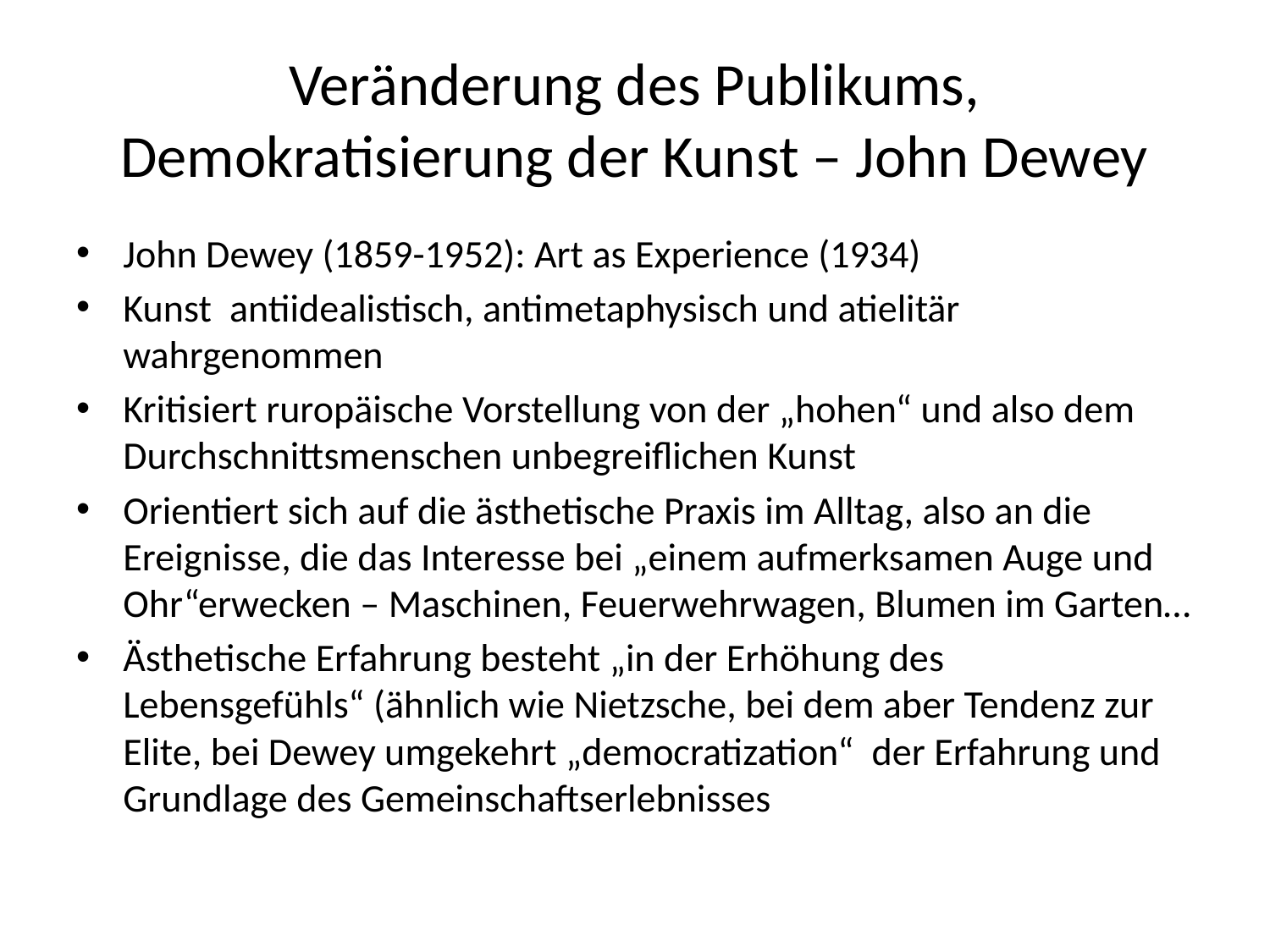

# Veränderung des Publikums, Demokratisierung der Kunst – John Dewey
John Dewey (1859-1952): Art as Experience (1934)
Kunst  antiidealistisch, antimetaphysisch und atielitär wahrgenommen
Kritisiert ruropäische Vorstellung von der „hohen“ und also dem Durchschnittsmenschen unbegreiflichen Kunst
Orientiert sich auf die ästhetische Praxis im Alltag, also an die Ereignisse, die das Interesse bei „einem aufmerksamen Auge und Ohr“erwecken – Maschinen, Feuerwehrwagen, Blumen im Garten…
Ästhetische Erfahrung besteht „in der Erhöhung des Lebensgefühls“ (ähnlich wie Nietzsche, bei dem aber Tendenz zur Elite, bei Dewey umgekehrt „democratization“  der Erfahrung und Grundlage des Gemeinschaftserlebnisses